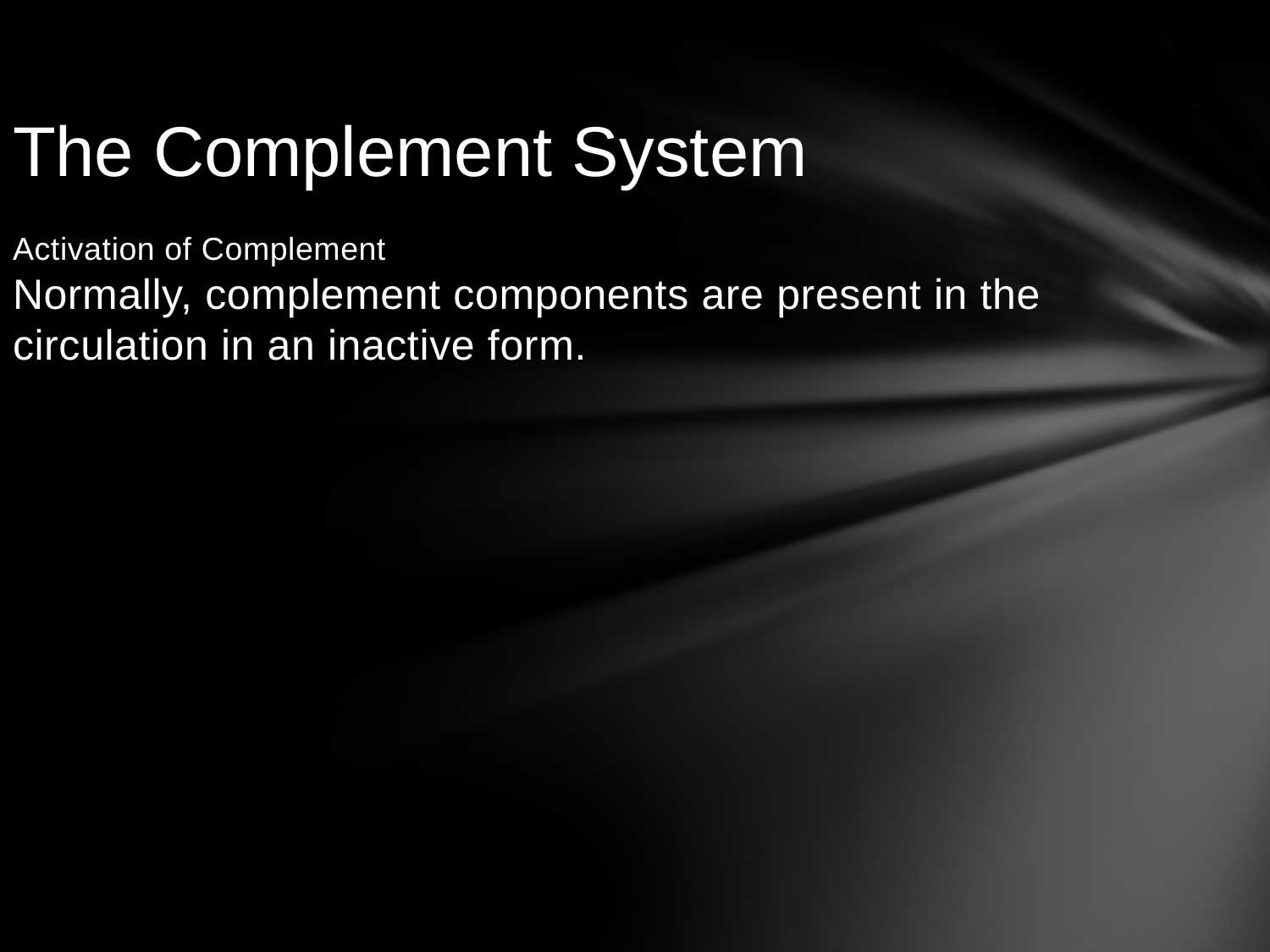

The Complement System
Activation of Complement
Normally, complement components are present in the circulation in an inactive form.